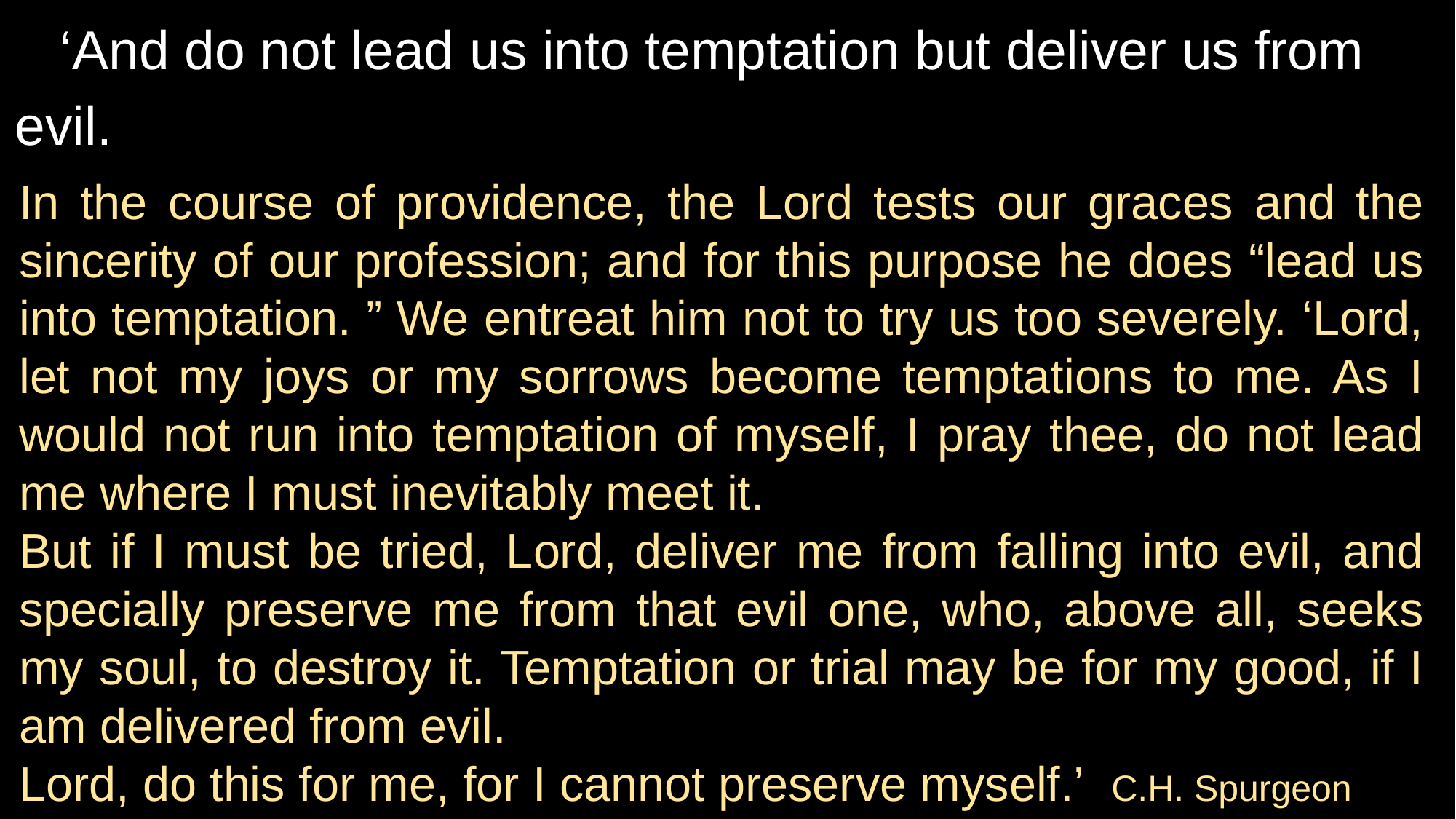

‘And do not lead us into temptation but deliver us from evil.
In the course of providence, the Lord tests our graces and the sincerity of our profession; and for this purpose he does “lead us into temptation. ” We entreat him not to try us too severely. ‘Lord, let not my joys or my sorrows become temptations to me. As I would not run into temptation of myself, I pray thee, do not lead me where I must inevitably meet it.
But if I must be tried, Lord, deliver me from falling into evil, and specially preserve me from that evil one, who, above all, seeks my soul, to destroy it. Temptation or trial may be for my good, if I am delivered from evil.
Lord, do this for me, for I cannot preserve myself.’  C.H. Spurgeon